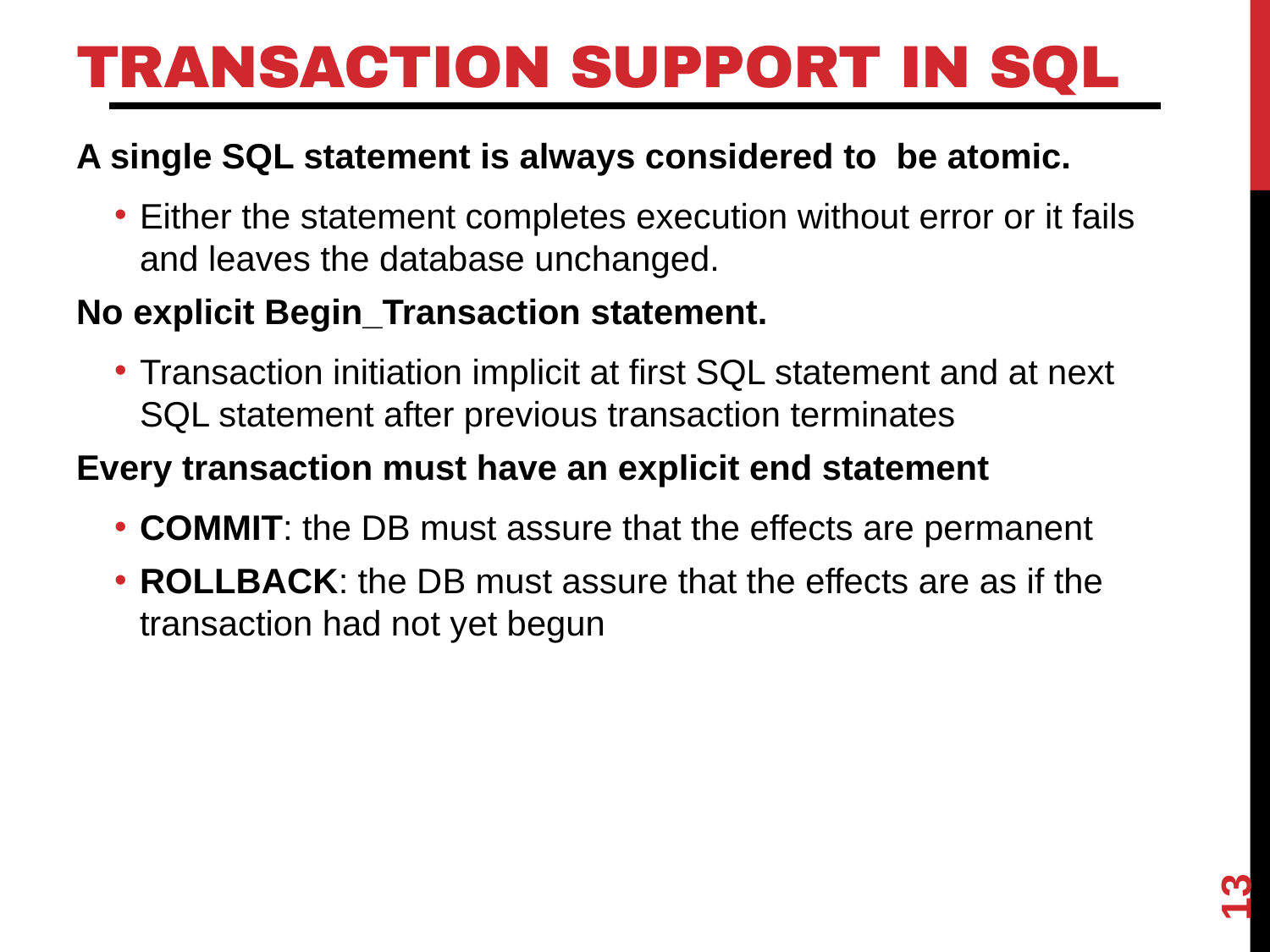

# Transaction Support in SQL
A single SQL statement is always considered to  be atomic.
Either the statement completes execution without error or it fails and leaves the database unchanged.
No explicit Begin_Transaction statement.
Transaction initiation implicit at first SQL statement and at next SQL statement after previous transaction terminates
Every transaction must have an explicit end statement
COMMIT: the DB must assure that the effects are permanent
ROLLBACK: the DB must assure that the effects are as if the transaction had not yet begun
13